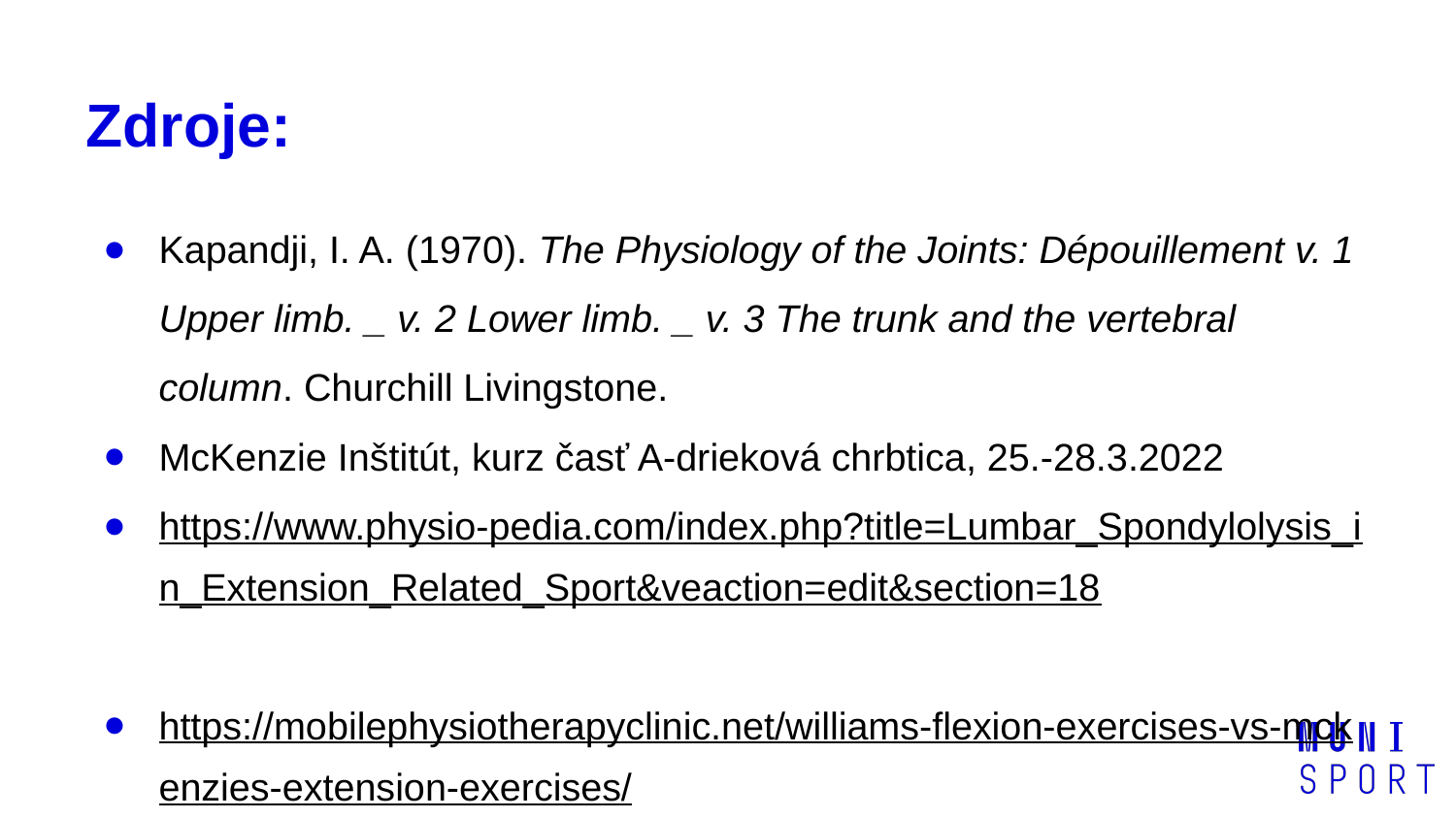

# Zdroje:
Kapandji, I. A. (1970). The Physiology of the Joints: Dépouillement v. 1 Upper limb. _ v. 2 Lower limb. _ v. 3 The trunk and the vertebral column. Churchill Livingstone.
McKenzie Inštitút, kurz časť A-drieková chrbtica, 25.-28.3.2022
https://www.physio-pedia.com/index.php?title=Lumbar_Spondylolysis_in_Extension_Related_Sport&veaction=edit&section=18
https://mobilephysiotherapyclinic.net/williams-flexion-exercises-vs-mckenzies-extension-exercises/